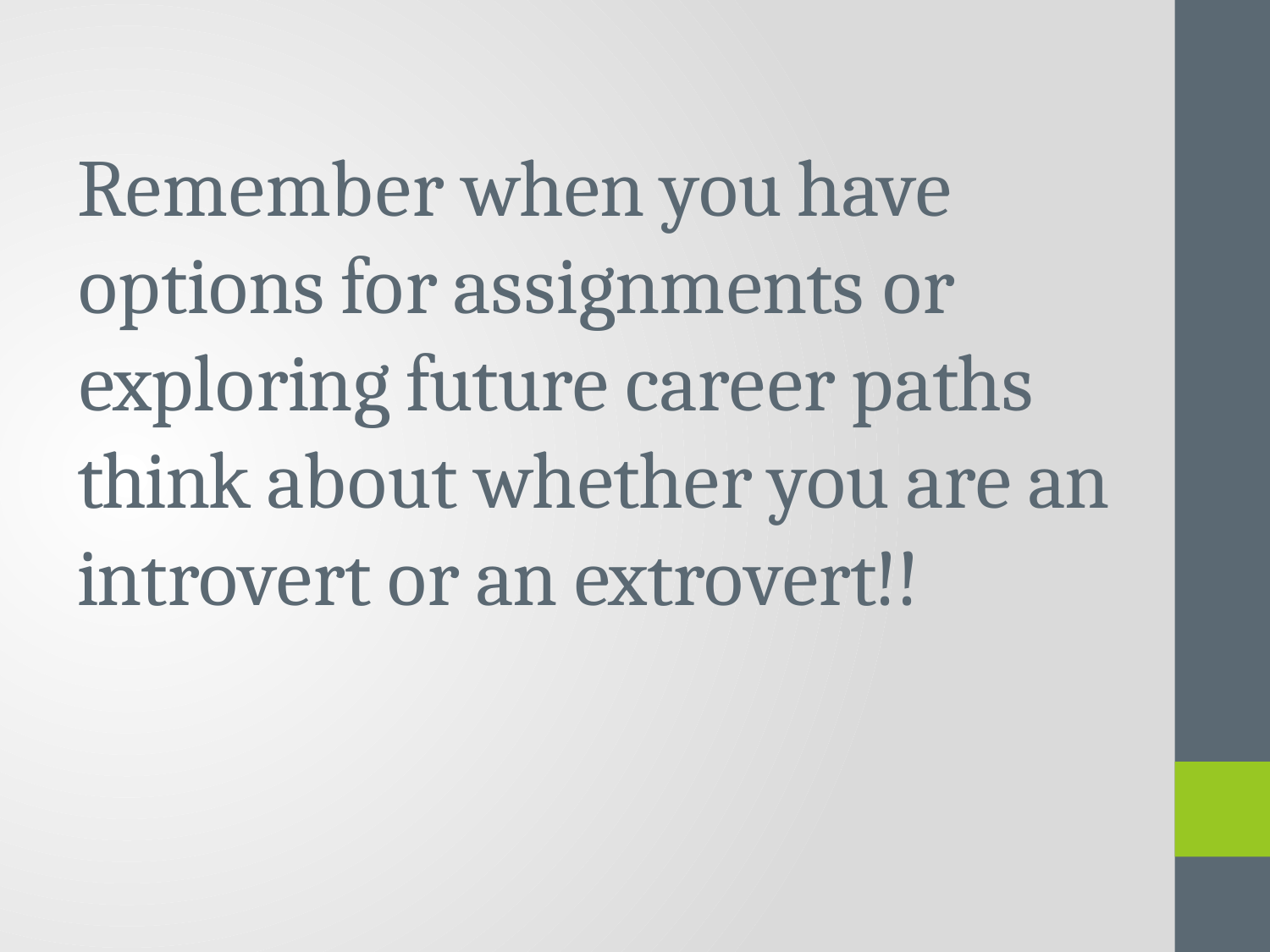

# Remember when you have options for assignments or exploring future career paths think about whether you are an introvert or an extrovert!!